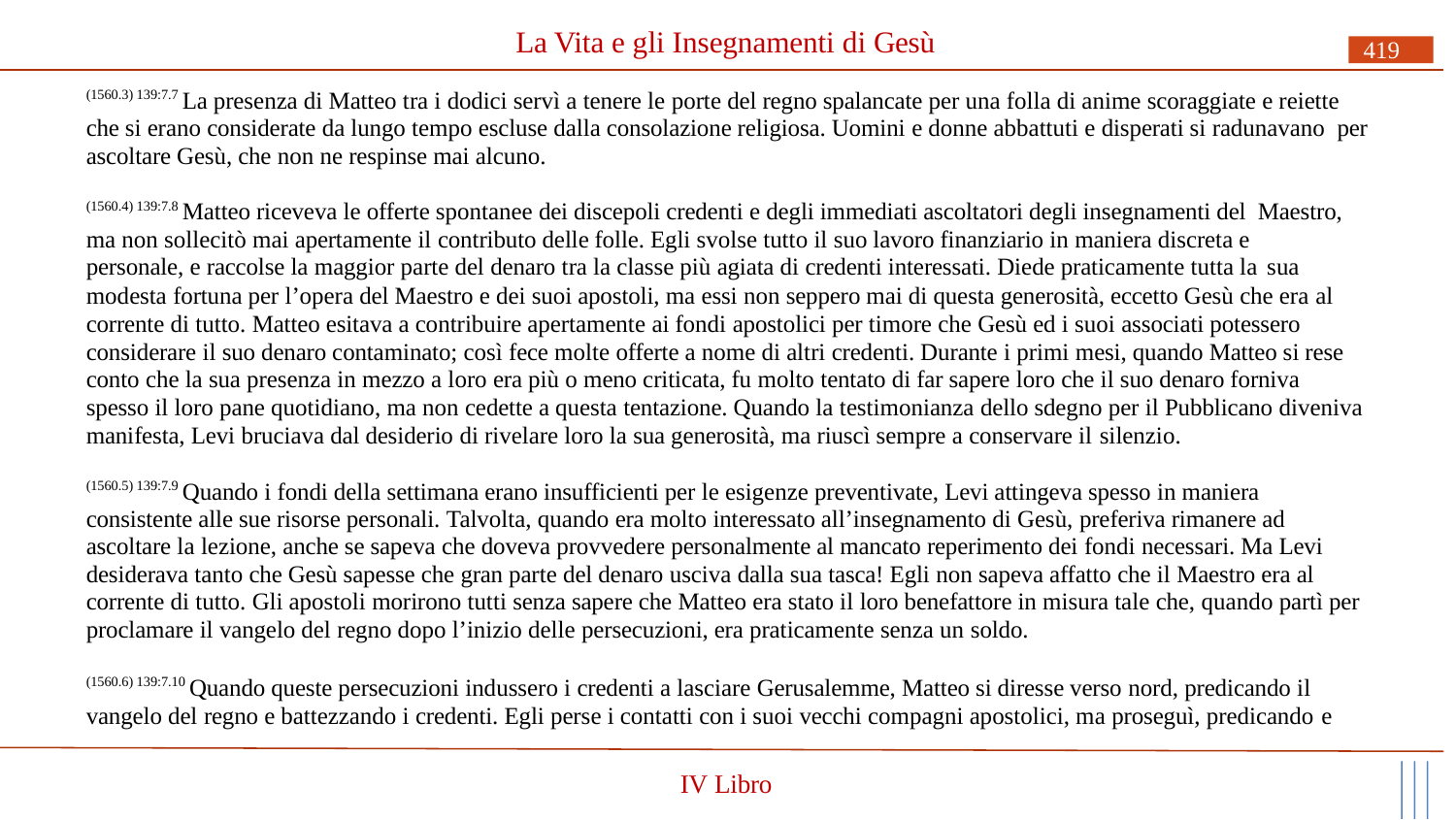

# La Vita e gli Insegnamenti di Gesù
419

(1560.3) 139:7.7 La presenza di Matteo tra i dodici servì a tenere le porte del regno spalancate per una folla di anime scoraggiate e reiette  che si erano considerate da lungo tempo escluse dalla consolazione religiosa. Uomini e donne abbattuti e disperati si radunavano  per ascoltare Gesù, che non ne respinse mai alcuno.

(1560.4) 139:7.8 Matteo riceveva le offerte spontanee dei discepoli credenti e degli immediati ascoltatori degli insegnamenti del  Maestro, ma non sollecitò mai apertamente il contributo delle folle. Egli svolse tutto il suo lavoro finanziario in maniera discreta e  personale, e raccolse la maggior parte del denaro tra la classe più agiata di credenti interessati. Diede praticamente tutta la sua
modesta fortuna per l’opera del Maestro e dei suoi apostoli, ma essi non seppero mai di questa generosità, eccetto Gesù che era al  corrente di tutto. Matteo esitava a contribuire apertamente ai fondi apostolici per timore che Gesù ed i suoi associati potessero  considerare il suo denaro contaminato; così fece molte offerte a nome di altri credenti. Durante i primi mesi, quando Matteo si rese  conto che la sua presenza in mezzo a loro era più o meno criticata, fu molto tentato di far sapere loro che il suo denaro forniva  spesso il loro pane quotidiano, ma non cedette a questa tentazione. Quando la testimonianza dello sdegno per il Pubblicano diveniva  manifesta, Levi bruciava dal desiderio di rivelare loro la sua generosità, ma riuscì sempre a conservare il silenzio.

(1560.5) 139:7.9 Quando i fondi della settimana erano insufficienti per le esigenze preventivate, Levi attingeva spesso in maniera  consistente alle sue risorse personali. Talvolta, quando era molto interessato all’insegnamento di Gesù, preferiva rimanere ad  ascoltare la lezione, anche se sapeva che doveva provvedere personalmente al mancato reperimento dei fondi necessari. Ma Levi  desiderava tanto che Gesù sapesse che gran parte del denaro usciva dalla sua tasca! Egli non sapeva affatto che il Maestro era al  corrente di tutto. Gli apostoli morirono tutti senza sapere che Matteo era stato il loro benefattore in misura tale che, quando partì per  proclamare il vangelo del regno dopo l’inizio delle persecuzioni, era praticamente senza un soldo.

(1560.6) 139:7.10 Quando queste persecuzioni indussero i credenti a lasciare Gerusalemme, Matteo si diresse verso nord, predicando il  vangelo del regno e battezzando i credenti. Egli perse i contatti con i suoi vecchi compagni apostolici, ma proseguì, predicando e

IV Libro